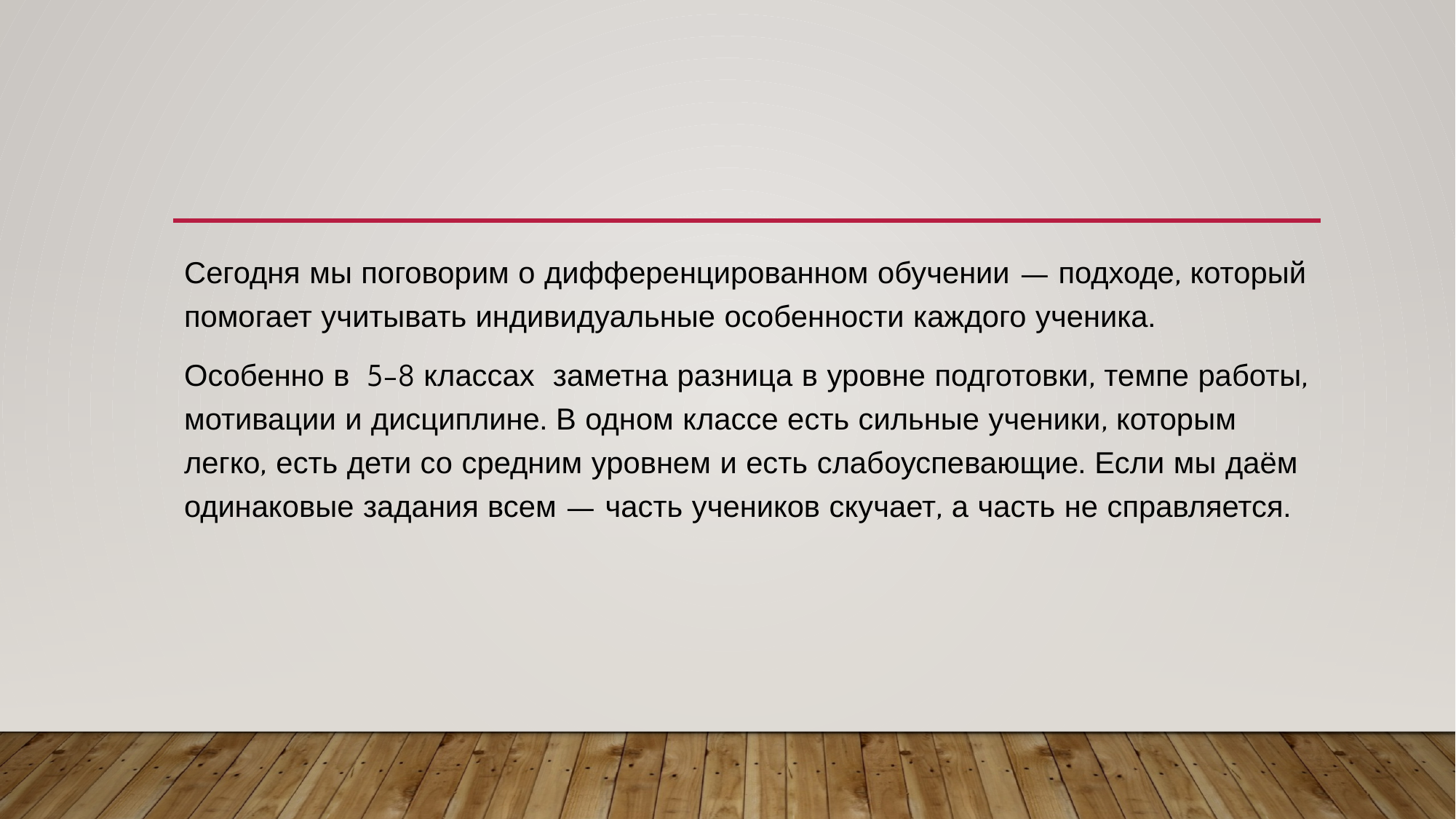

#
Сегодня мы поговорим о дифференцированном обучении — подходе, который помогает учитывать индивидуальные особенности каждого ученика.
Особенно в  5–8 классах  заметна разница в уровне подготовки, темпе работы, мотивации и дисциплине. В одном классе есть сильные ученики, которым легко, есть дети со средним уровнем и есть слабоуспевающие. Если мы даём одинаковые задания всем — часть учеников скучает, а часть не справляется.